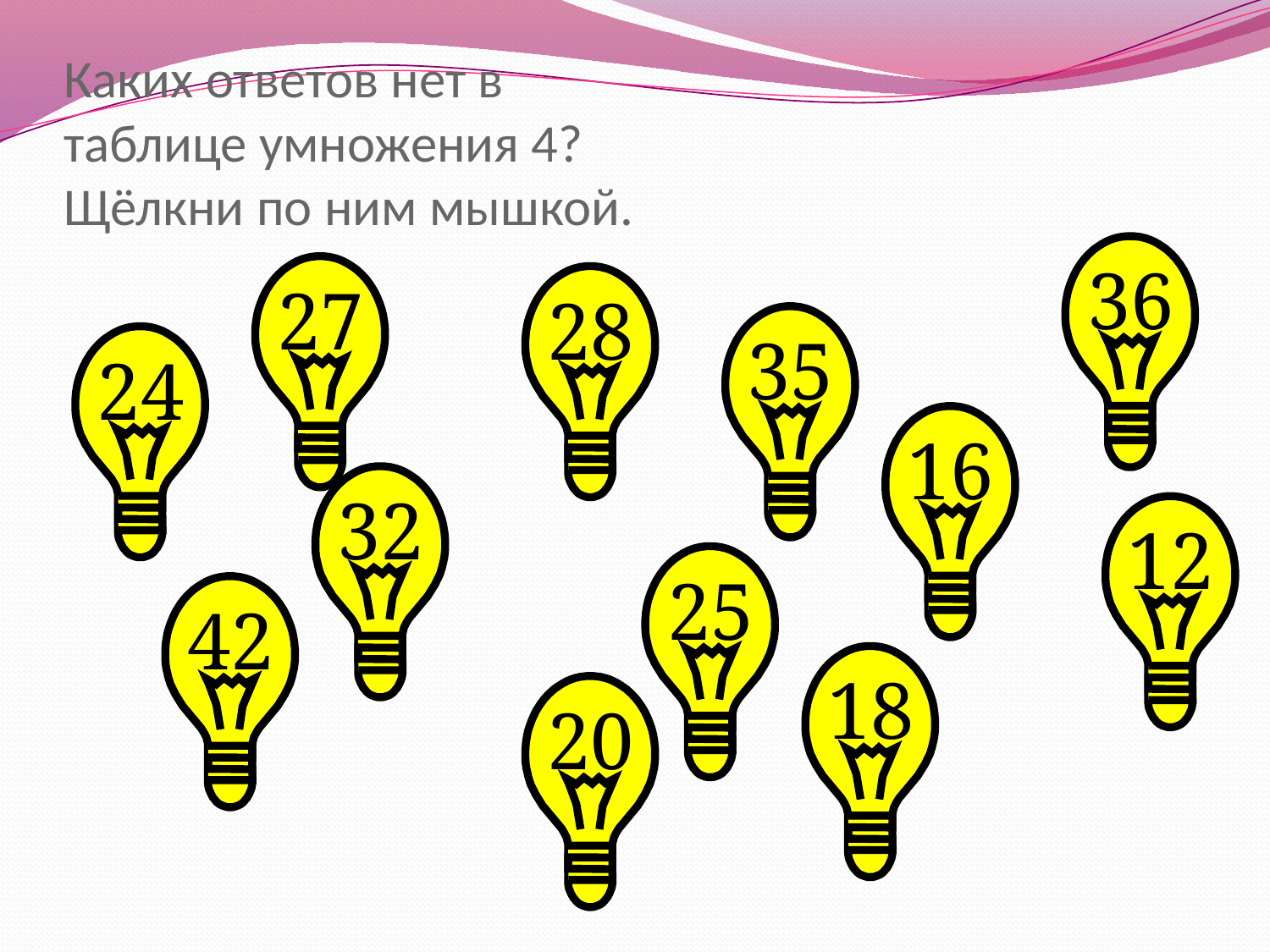

# Каких ответов нет в таблице умножения 4? Щёлкни по ним мышкой.

36

27

28

35

24

16

32

12

25

42

18

20